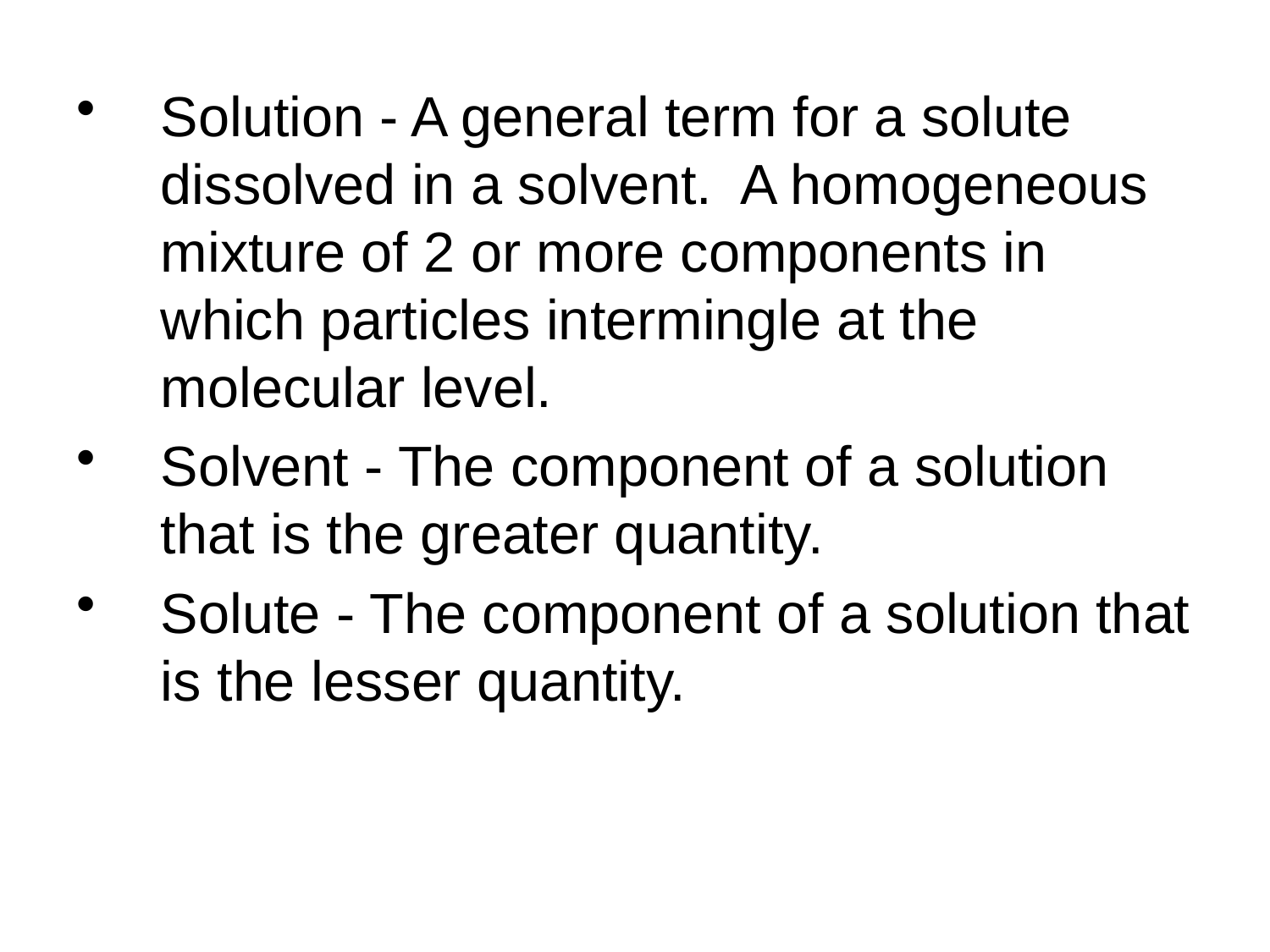

Solution - A general term for a solute dissolved in a solvent.  A homogeneous mixture of 2 or more components in which particles intermingle at the molecular level.
Solvent - The component of a solution that is the greater quantity.
Solute - The component of a solution that is the lesser quantity.